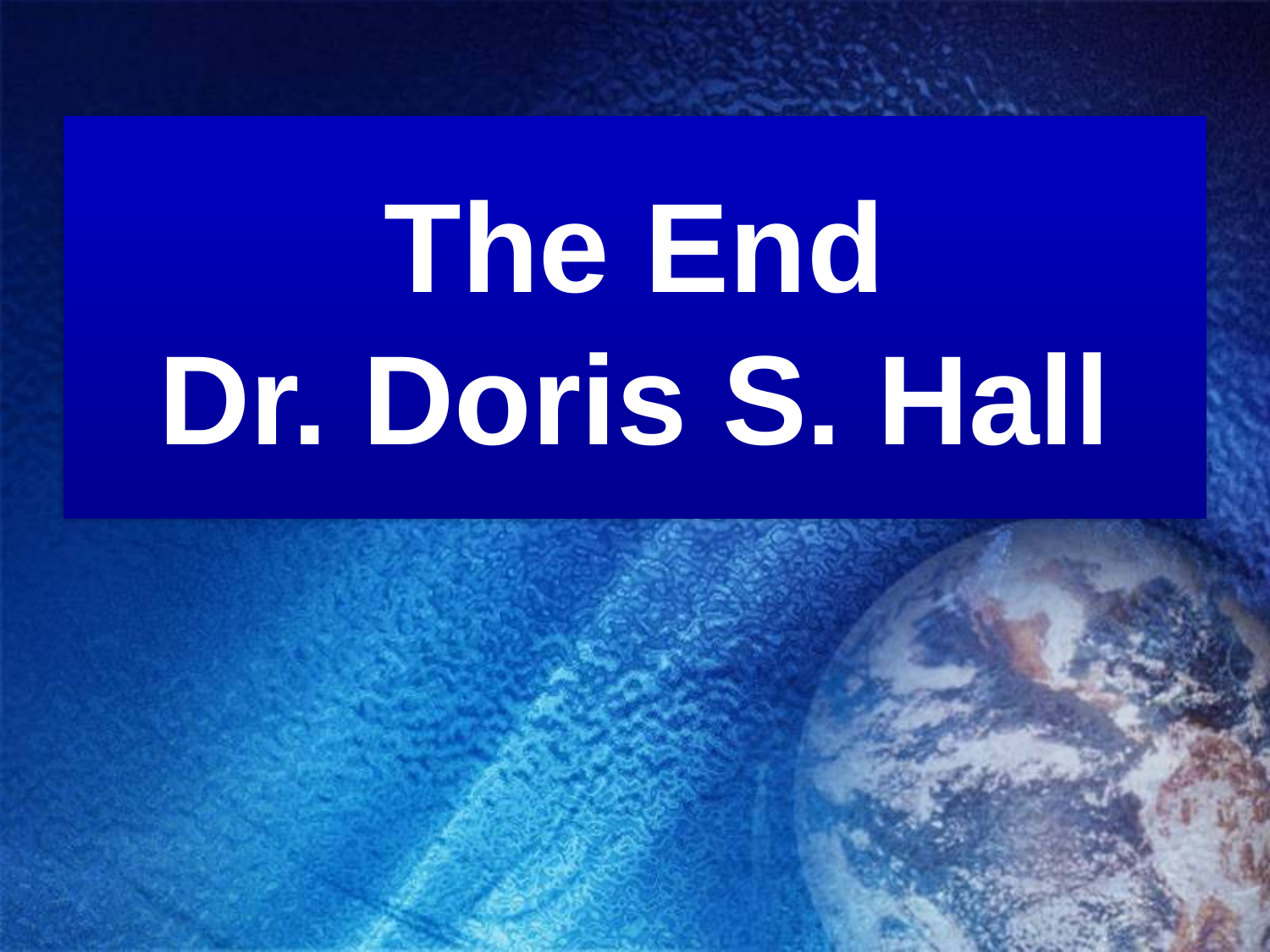

# The End Dr. Doris S. Hall